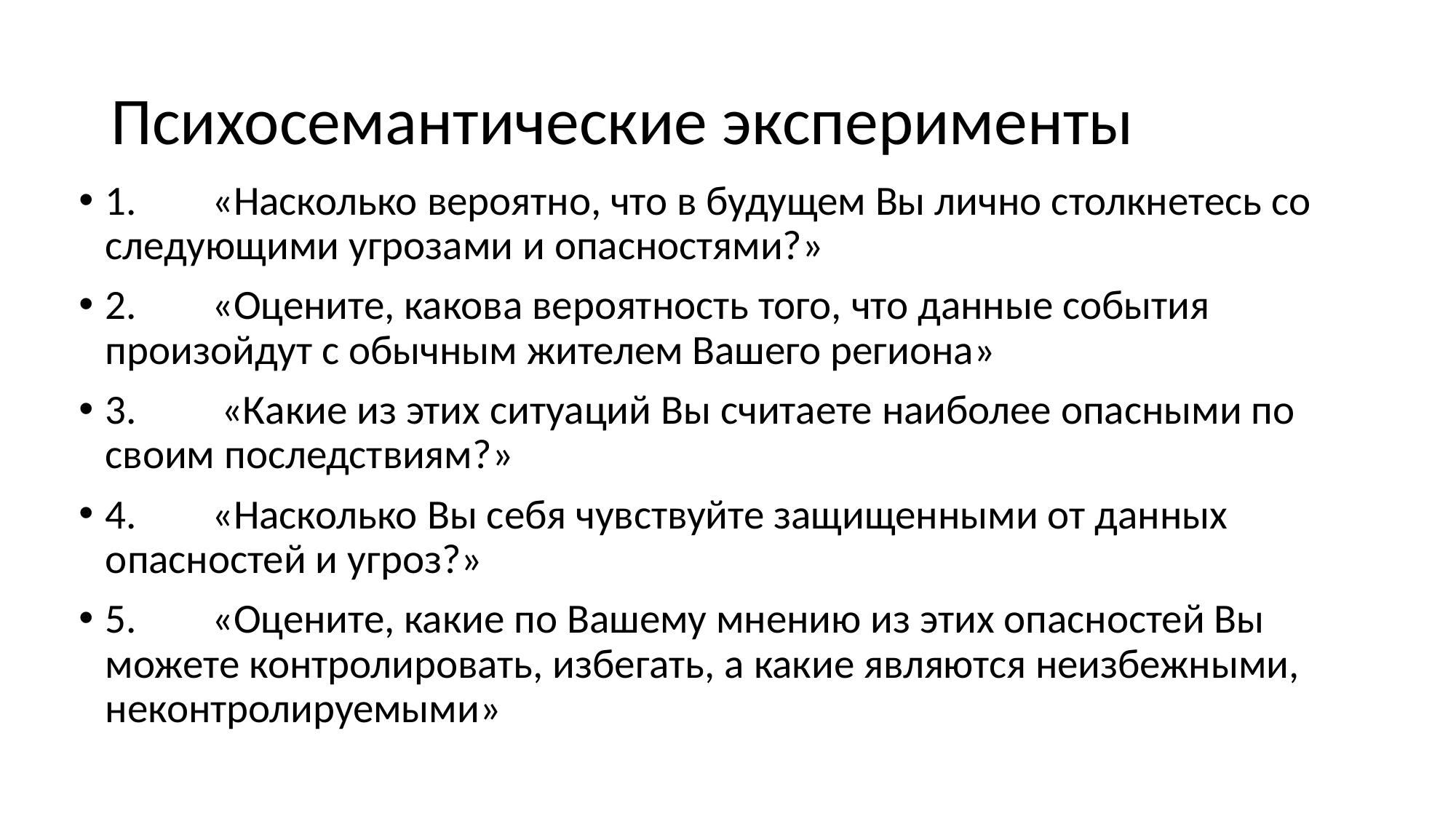

# Психосемантические эксперименты
1.	«Насколько вероятно, что в будущем Вы лично столкнетесь со следующими угрозами и опасностями?»
2.	«Оцените, какова вероятность того, что данные события произойдут с обычным жителем Вашего региона»
3.	 «Какие из этих ситуаций Вы считаете наиболее опасными по своим последствиям?»
4.	«Насколько Вы себя чувствуйте защищенными от данных опасностей и угроз?»
5.	«Оцените, какие по Вашему мнению из этих опасностей Вы можете контролировать, избегать, а какие являются неизбежными, неконтролируемыми»